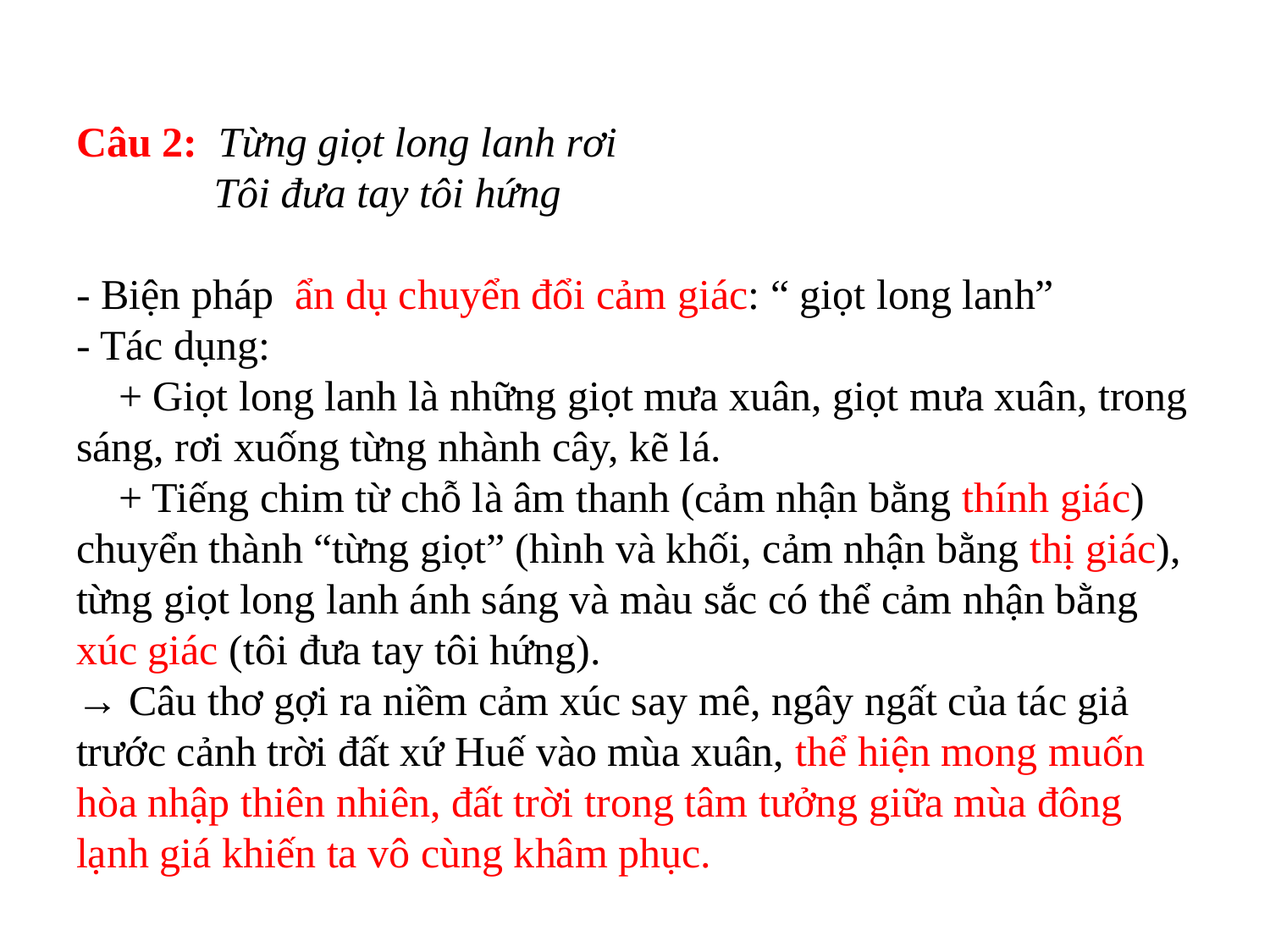

# Câu 2:  Từng giọt long lanh rơi Tôi đưa tay tôi hứng - Biện pháp  ẩn dụ chuyển đổi cảm giác: “ giọt long lanh” - Tác dụng:     + Giọt long lanh là những giọt mưa xuân, giọt mưa xuân, trong sáng, rơi xuống từng nhành cây, kẽ lá.     + Tiếng chim từ chỗ là âm thanh (cảm nhận bằng thính giác) chuyển thành “từng giọt” (hình và khối, cảm nhận bằng thị giác), từng giọt long lanh ánh sáng và màu sắc có thể cảm nhận bằng xúc giác (tôi đưa tay tôi hứng). → Câu thơ gợi ra niềm cảm xúc say mê, ngây ngất của tác giả trước cảnh trời đất xứ Huế vào mùa xuân, thể hiện mong muốn hòa nhập thiên nhiên, đất trời trong tâm tưởng giữa mùa đông lạnh giá khiến ta vô cùng khâm phục.